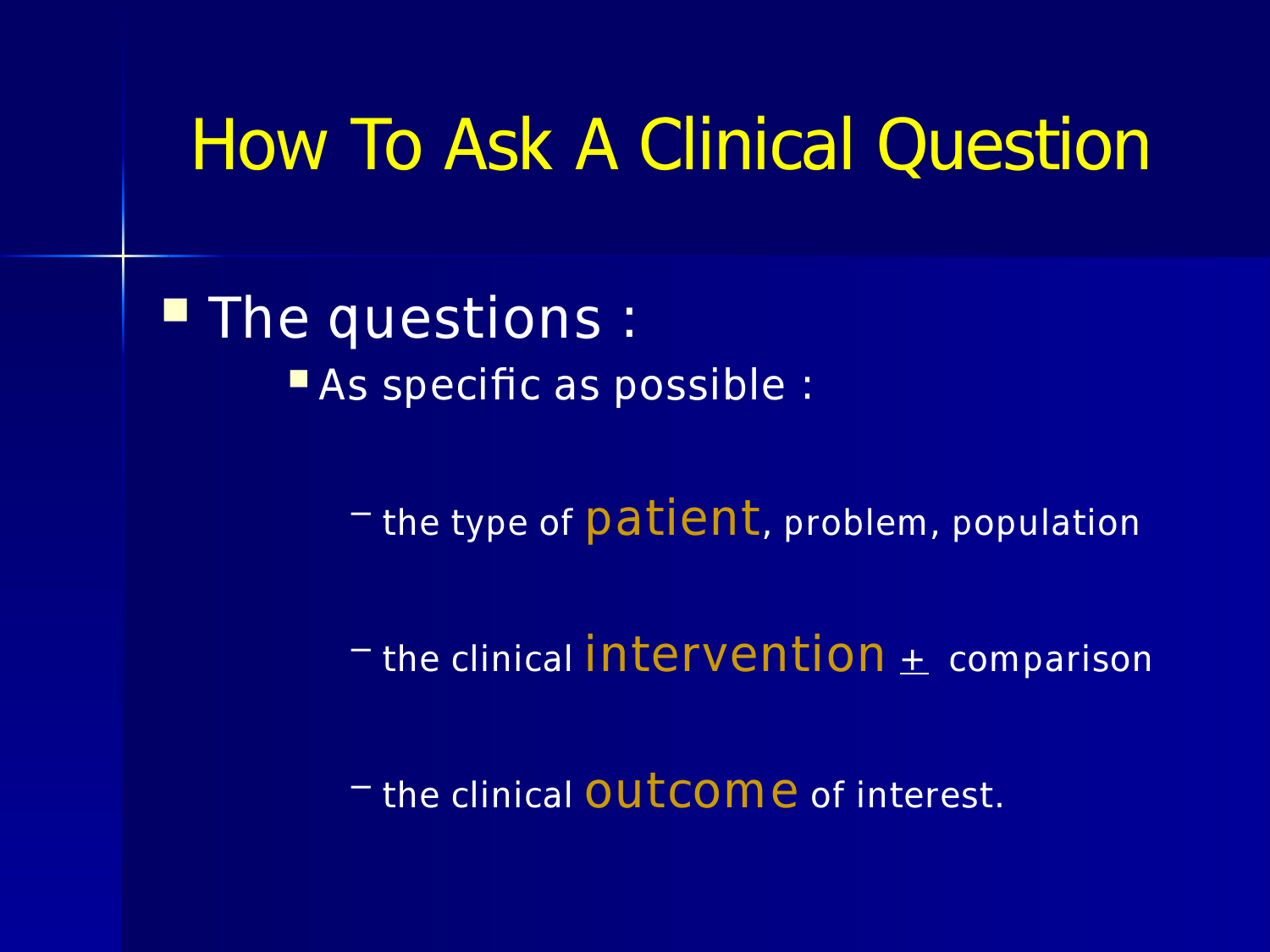

# How To Ask A Clinical Question
The questions :
As specific as possible :

the type of patient, problem, population

the clinical intervention +  comparison

the clinical outcome of interest.